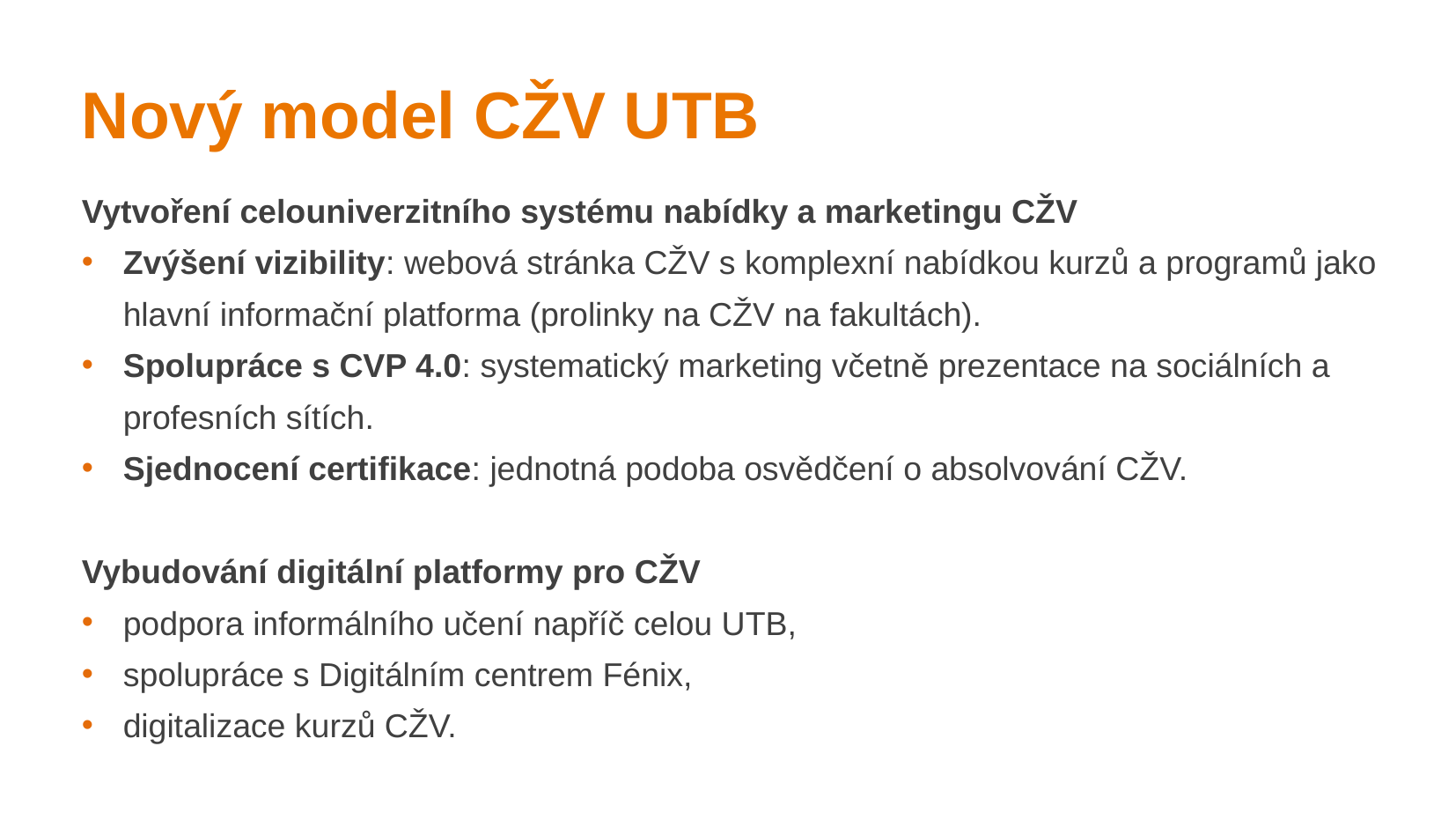

Nový model CŽV UTB
Vytvoření celouniverzitního systému nabídky a marketingu CŽV
Zvýšení vizibility: webová stránka CŽV s komplexní nabídkou kurzů a programů jako hlavní informační platforma (prolinky na CŽV na fakultách).
Spolupráce s CVP 4.0: systematický marketing včetně prezentace na sociálních a profesních sítích.
Sjednocení certifikace: jednotná podoba osvědčení o absolvování CŽV.

Vybudování digitální platformy pro CŽV
podpora informálního učení napříč celou UTB,
spolupráce s Digitálním centrem Fénix,
digitalizace kurzů CŽV.